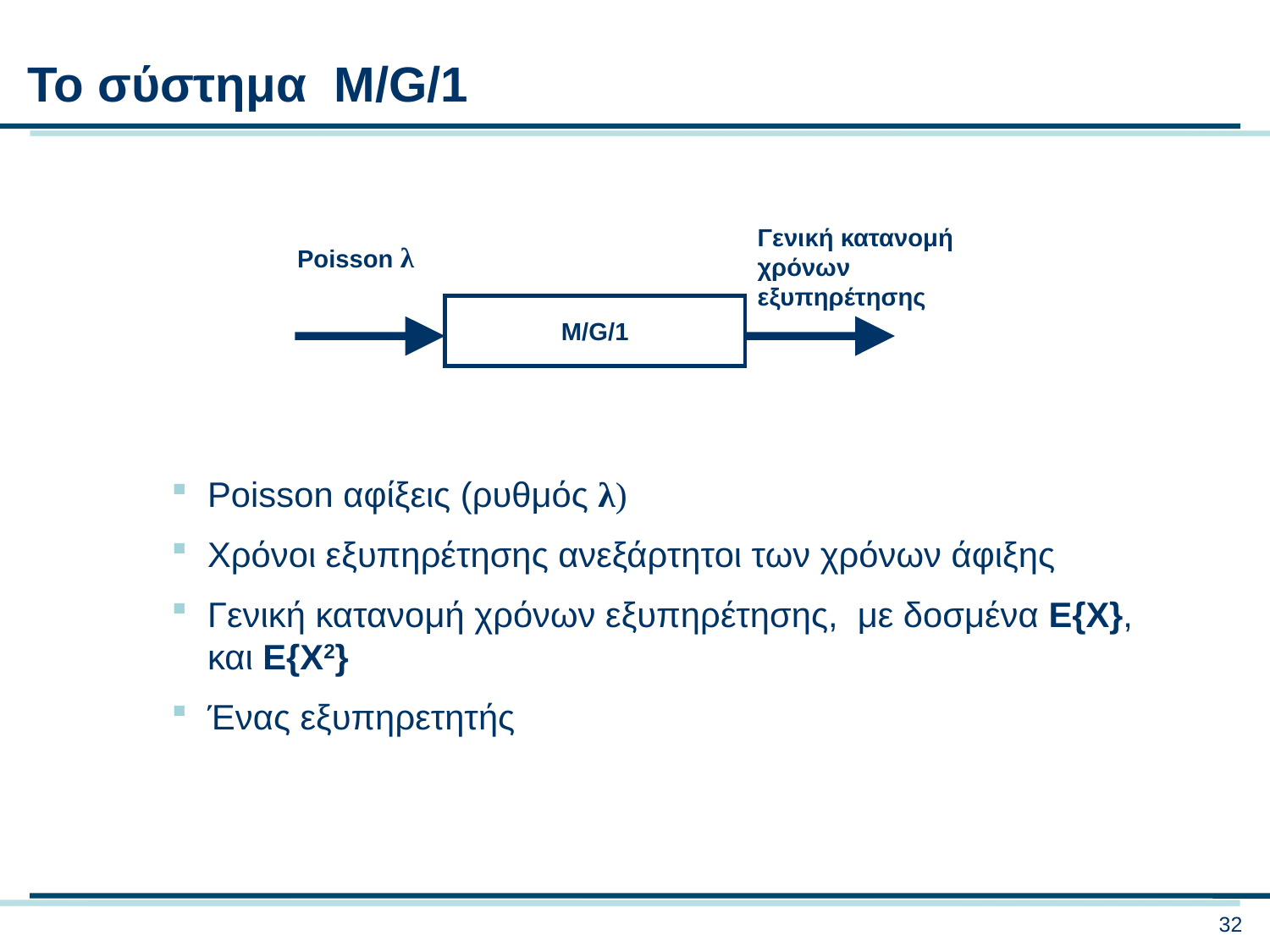

Το σύστημα  M/G/1
Γενική κατανομή χρόνων εξυπηρέτησης
Poisson λ
M/G/1

Poisson αφίξεις (ρυθμός λ)
Χρόνοι εξυπηρέτησης ανεξάρτητοι των χρόνων άφιξης
Γενική κατανομή χρόνων εξυπηρέτησης,  με δοσμένα E{X}, και E{X2}
Ένας εξυπηρετητής
32